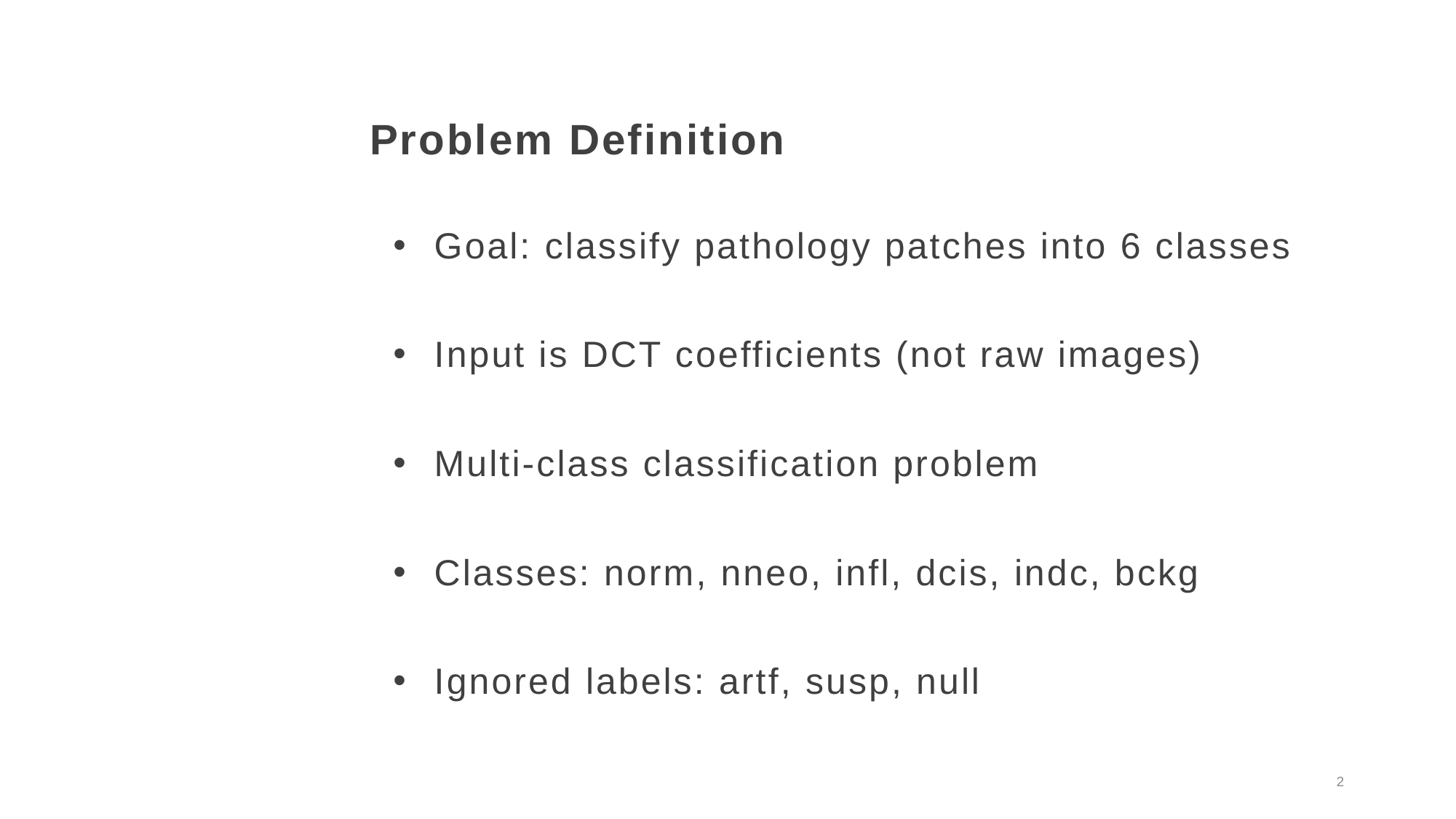

Problem Definition
Goal: classify pathology patches into 6 classes

Input is DCT coefficients (not raw images)

Multi-class classification problem

Classes: norm, nneo, infl, dcis, indc, bckg

Ignored labels: artf, susp, null

2